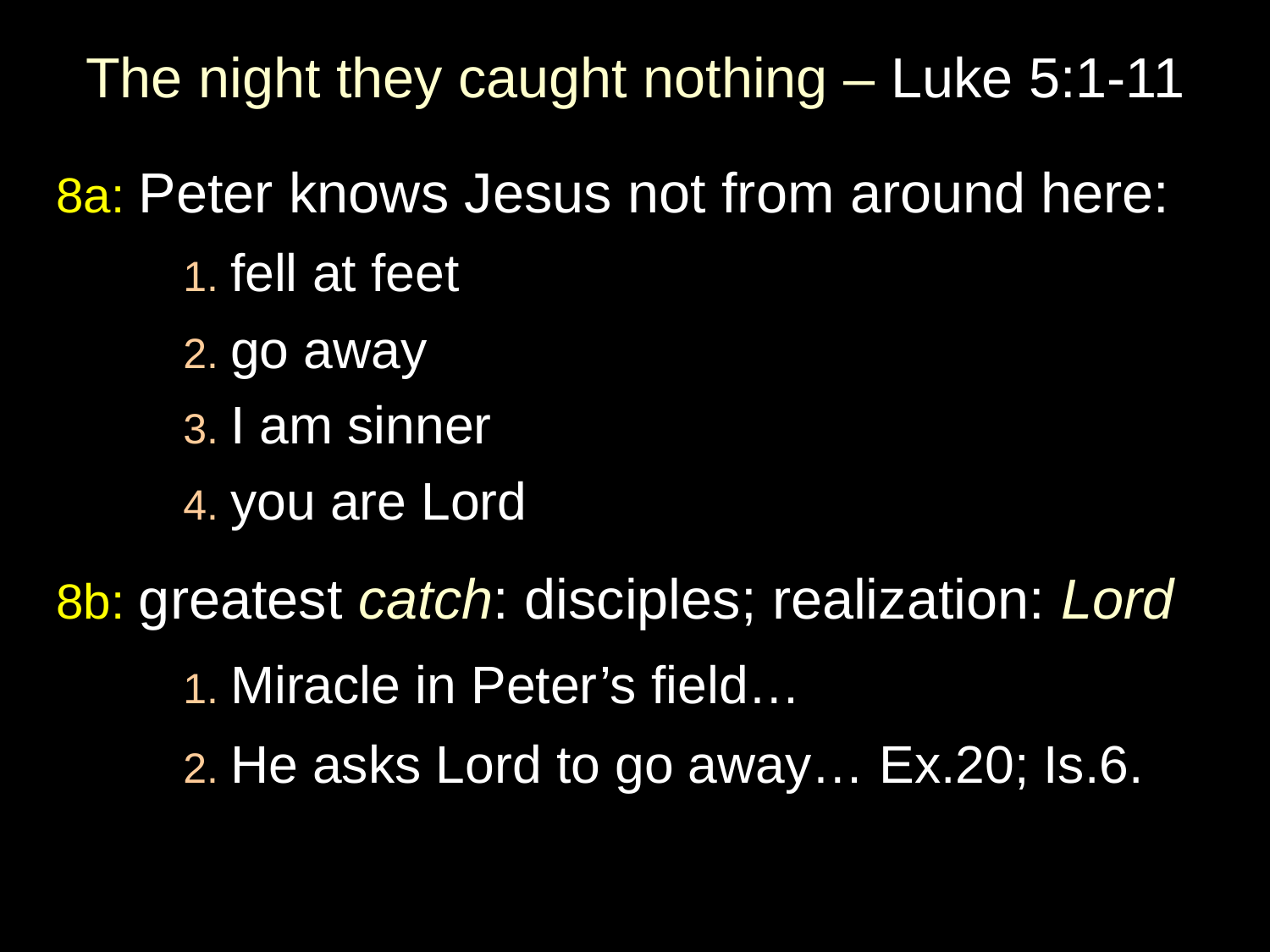

# The night they caught nothing – Luke 5:1-11
8a: Peter knows Jesus not from around here:
	1. fell at feet
	2. go away
	3. I am sinner
	4. you are Lord
8b: greatest catch: disciples; realization: Lord
	1. Miracle in Peter’s field…
	2. He asks Lord to go away… Ex.20; Is.6.